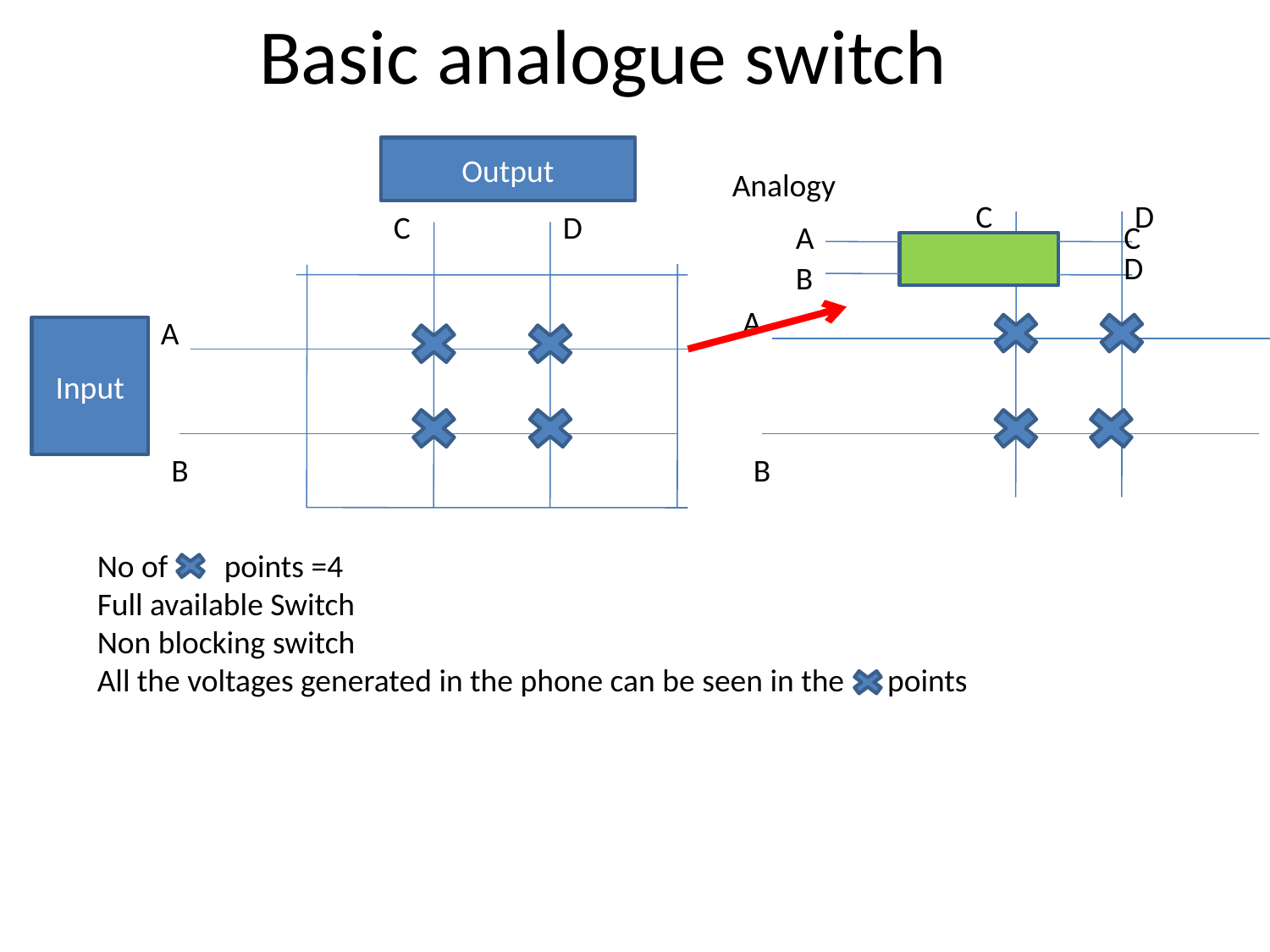

# Basic analogue switch
Output
Analogy
C
D
C
D
A
C

D
B
A
A

Input

B
B
No of 	points =4
Full available Switch
Non blocking switch
All the voltages generated in the phone can be seen in the      points